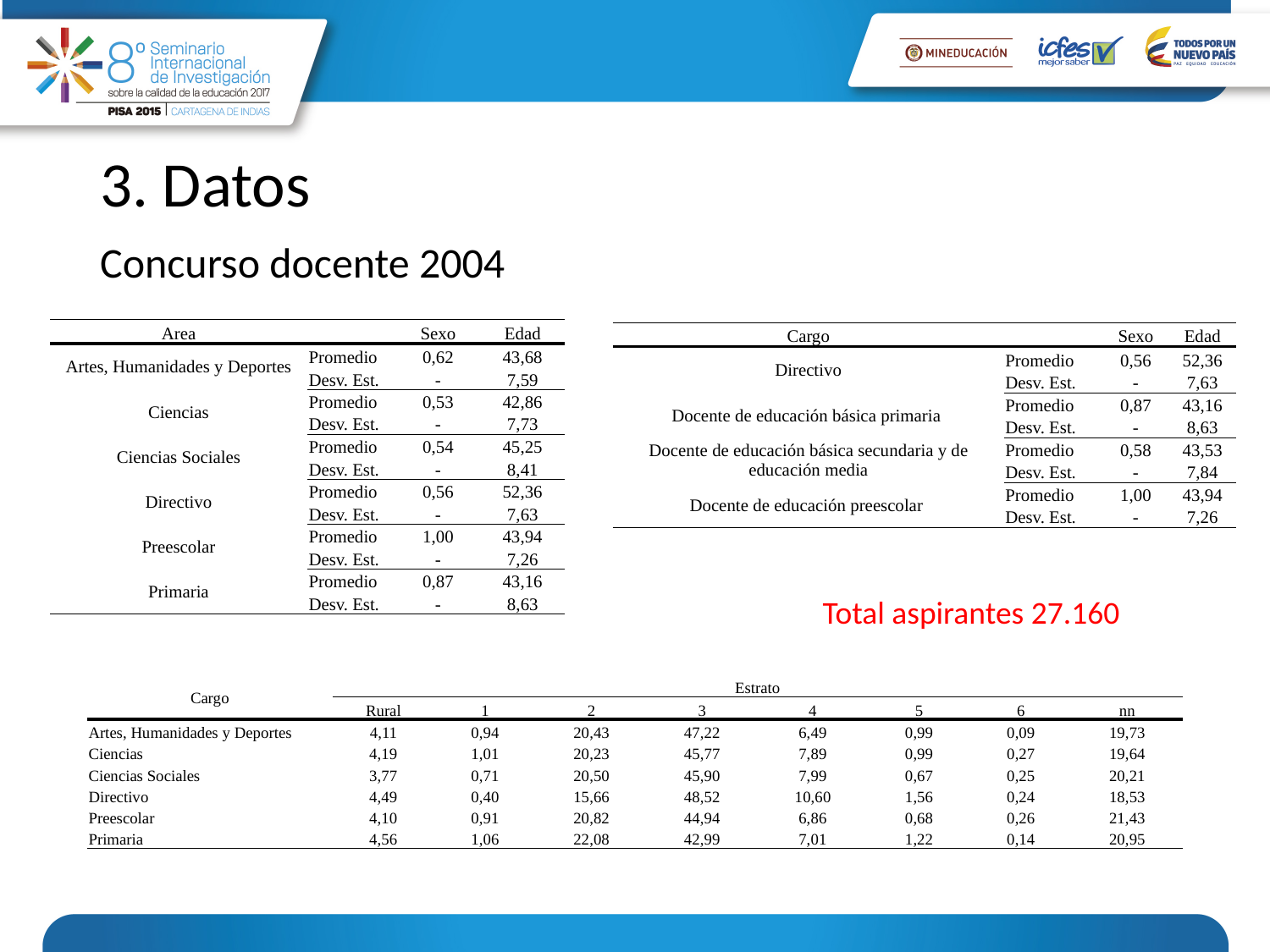

# 3. Datos
Concurso docente 2004

| Area |  | Sexo | Edad |
| --- | --- | --- | --- |
| Artes, Humanidades y Deportes | Promedio | 0,62 | 43,68 |
|  | Desv. Est. | - | 7,59 |
| Ciencias | Promedio | 0,53 | 42,86 |
|  | Desv. Est. | - | 7,73 |
| Ciencias Sociales | Promedio | 0,54 | 45,25 |
|  | Desv. Est. | - | 8,41 |
| Directivo | Promedio | 0,56 | 52,36 |
|  | Desv. Est. | - | 7,63 |
| Preescolar | Promedio | 1,00 | 43,94 |
|  | Desv. Est. | - | 7,26 |
| Primaria | Promedio | 0,87 | 43,16 |
|  | Desv. Est. | - | 8,63 |
| Cargo |  | Sexo | Edad |
| --- | --- | --- | --- |
| Directivo | Promedio | 0,56 | 52,36 |
|  | Desv. Est. | - | 7,63 |
| Docente de educación básica primaria | Promedio | 0,87 | 43,16 |
|  | Desv. Est. | - | 8,63 |
| Docente de educación básica secundaria y de educación media | Promedio | 0,58 | 43,53 |
|  | Desv. Est. | - | 7,84 |
| Docente de educación preescolar | Promedio | 1,00 | 43,94 |
|  | Desv. Est. | - | 7,26 |
Total aspirantes 27.160
| Cargo | Estrato |  |  |  |  |  |  |  |
| --- | --- | --- | --- | --- | --- | --- | --- | --- |
|  | Rural | 1 | 2 | 3 | 4 | 5 | 6 | nn |
| Artes, Humanidades y Deportes | 4,11 | 0,94 | 20,43 | 47,22 | 6,49 | 0,99 | 0,09 | 19,73 |
| Ciencias | 4,19 | 1,01 | 20,23 | 45,77 | 7,89 | 0,99 | 0,27 | 19,64 |
| Ciencias Sociales | 3,77 | 0,71 | 20,50 | 45,90 | 7,99 | 0,67 | 0,25 | 20,21 |
| Directivo | 4,49 | 0,40 | 15,66 | 48,52 | 10,60 | 1,56 | 0,24 | 18,53 |
| Preescolar | 4,10 | 0,91 | 20,82 | 44,94 | 6,86 | 0,68 | 0,26 | 21,43 |
| Primaria | 4,56 | 1,06 | 22,08 | 42,99 | 7,01 | 1,22 | 0,14 | 20,95 |